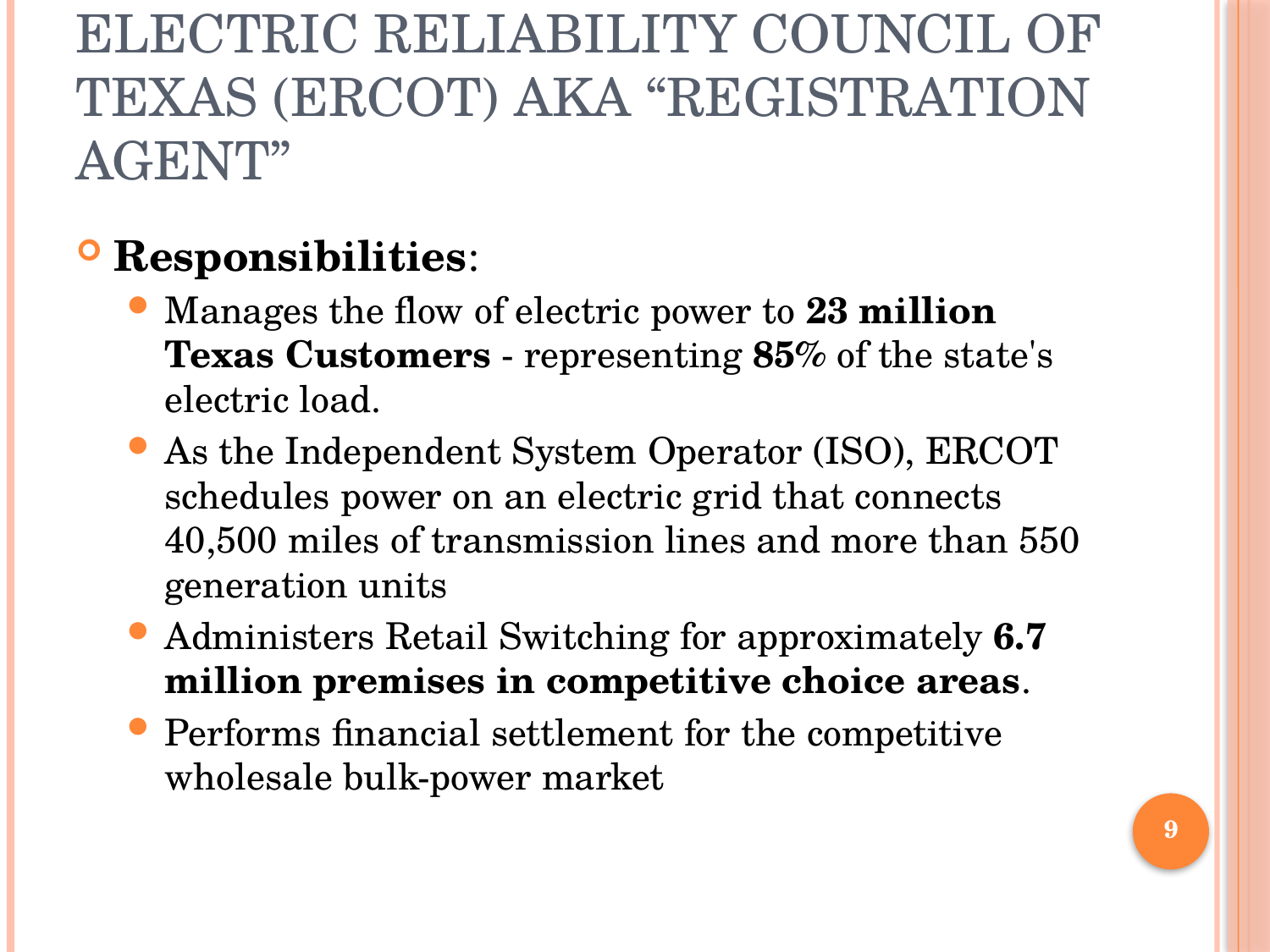

# Electric Reliability Council of Texas (ERCOT) aka “Registration Agent”
Responsibilities:
Manages the flow of electric power to 23 million Texas Customers - representing 85% of the state's electric load.
As the Independent System Operator (ISO), ERCOT schedules power on an electric grid that connects 40,500 miles of transmission lines and more than 550 generation units
Administers Retail Switching for approximately 6.7 million premises in competitive choice areas.
Performs financial settlement for the competitive wholesale bulk-power market

9